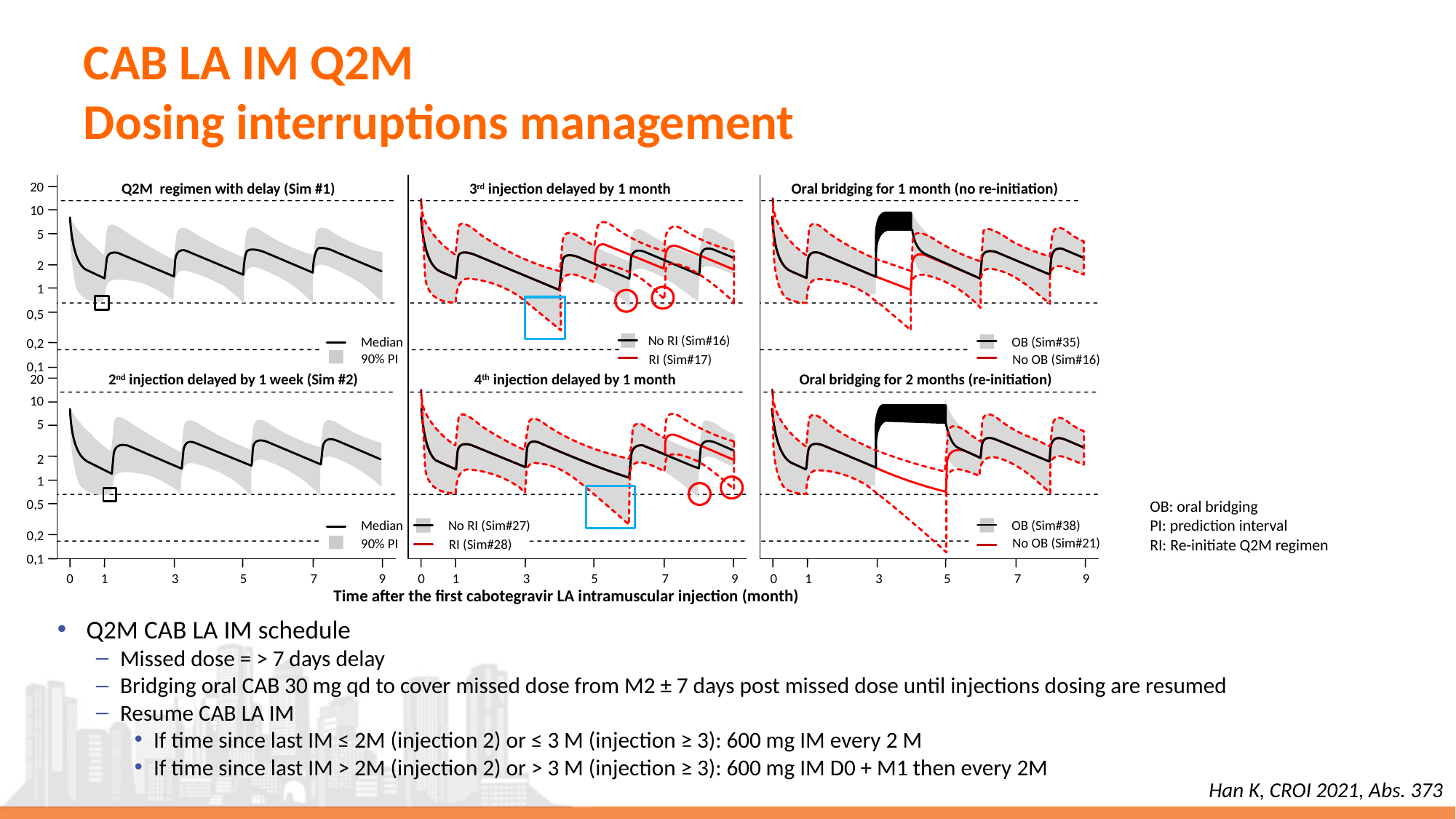

# CAB LA IM Q2M Dosing interruptions management
20
Q2M  regimen with delay (Sim #1)
3rd injection delayed by 1 month
Oral bridging for 1 month (no re-initiation)

10
5
2
1

0,5
No RI (Sim#16)
OB (Sim#35)
0,2

No OB (Sim#16)
RI (Sim#17)
0,1

2nd injection delayed by 1 week (Sim #2)
4th injection delayed by 1 month
Oral bridging for 2 months (re-initiation)
20
10
5
2
1

0,5
OB (Sim#38)
No RI (Sim#27)

0,2
No OB (Sim#21)
RI (Sim#28)

0,1

0
1
3
5
7
9
0
1
3
5
7
9
0
1
3
5
7
9
Time after the first cabotegravir LA intramuscular injection (month)
Median

90% PI

OB: oral bridging
PI: prediction interval
RI: Re-initiate Q2M regimen
Median

90% PI

Q2M CAB LA IM schedule
Missed dose = > 7 days delay
Bridging oral CAB 30 mg qd to cover missed dose from M2 ± 7 days post missed dose until injections dosing are resumed
Resume CAB LA IM
If time since last IM ≤ 2M (injection 2) or ≤ 3 M (injection ≥ 3): 600 mg IM every 2 M
If time since last IM > 2M (injection 2) or > 3 M (injection ≥ 3): 600 mg IM D0 + M1 then every 2M
Han K, CROI 2021, Abs. 373